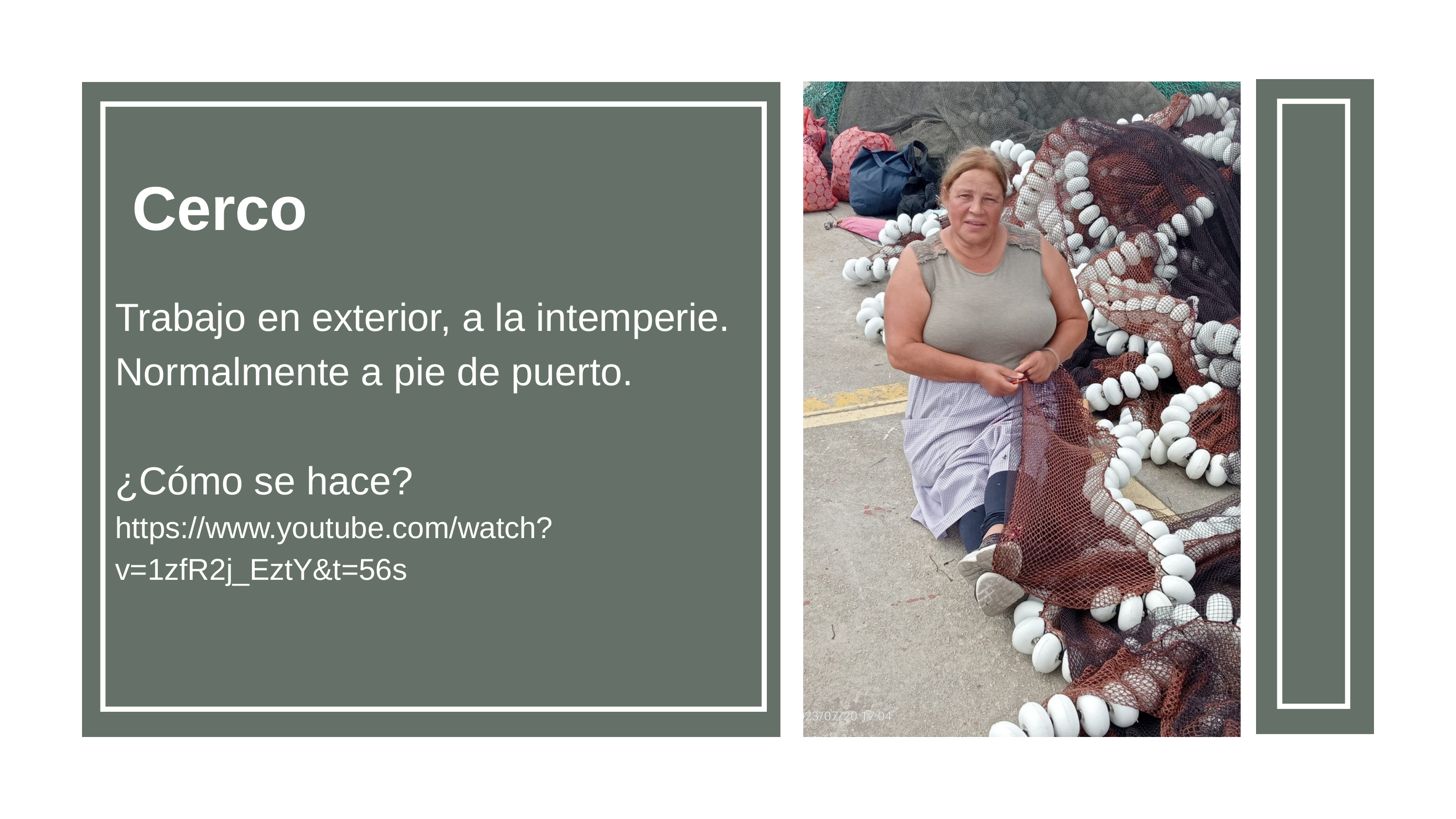

Cerco
Trabajo en exterior, a la intemperie. Normalmente a pie de puerto.
¿Cómo se hace?
https://www.youtube.com/watch? v=1zfR2j_EztY&t=56s